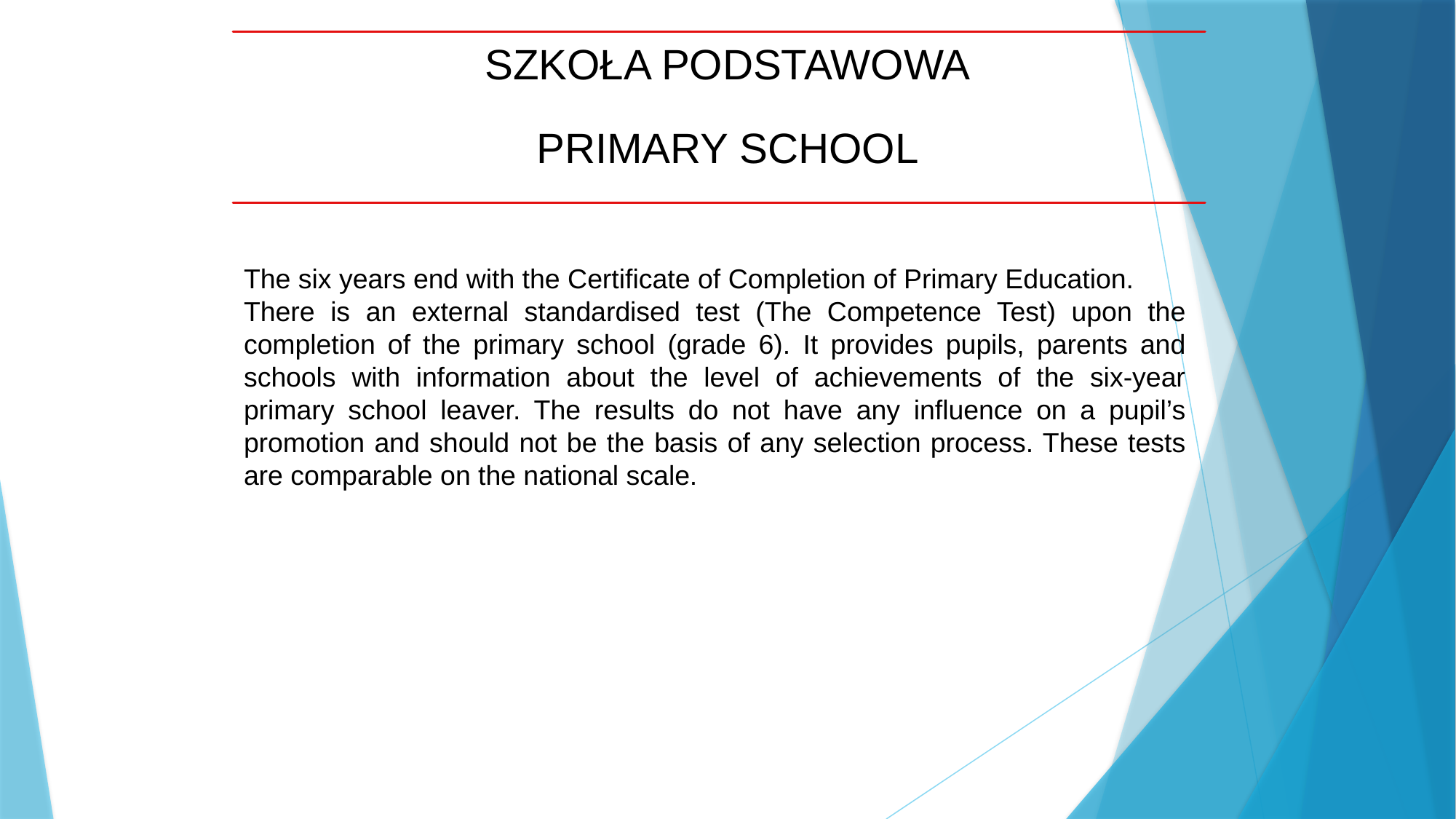

SZKOŁA PODSTAWOWA

PRIMARY SCHOOL

The six years end with the Certificate of Completion of Primary Education.
There is an external standardised test (The Competence Test) upon the completion of the primary school (grade 6). It provides pupils, parents and schools with information about the level of achievements of the six-year primary school leaver. The results do not have any influence on a pupil’s promotion and should not be the basis of any selection process. These tests are comparable on the national scale.